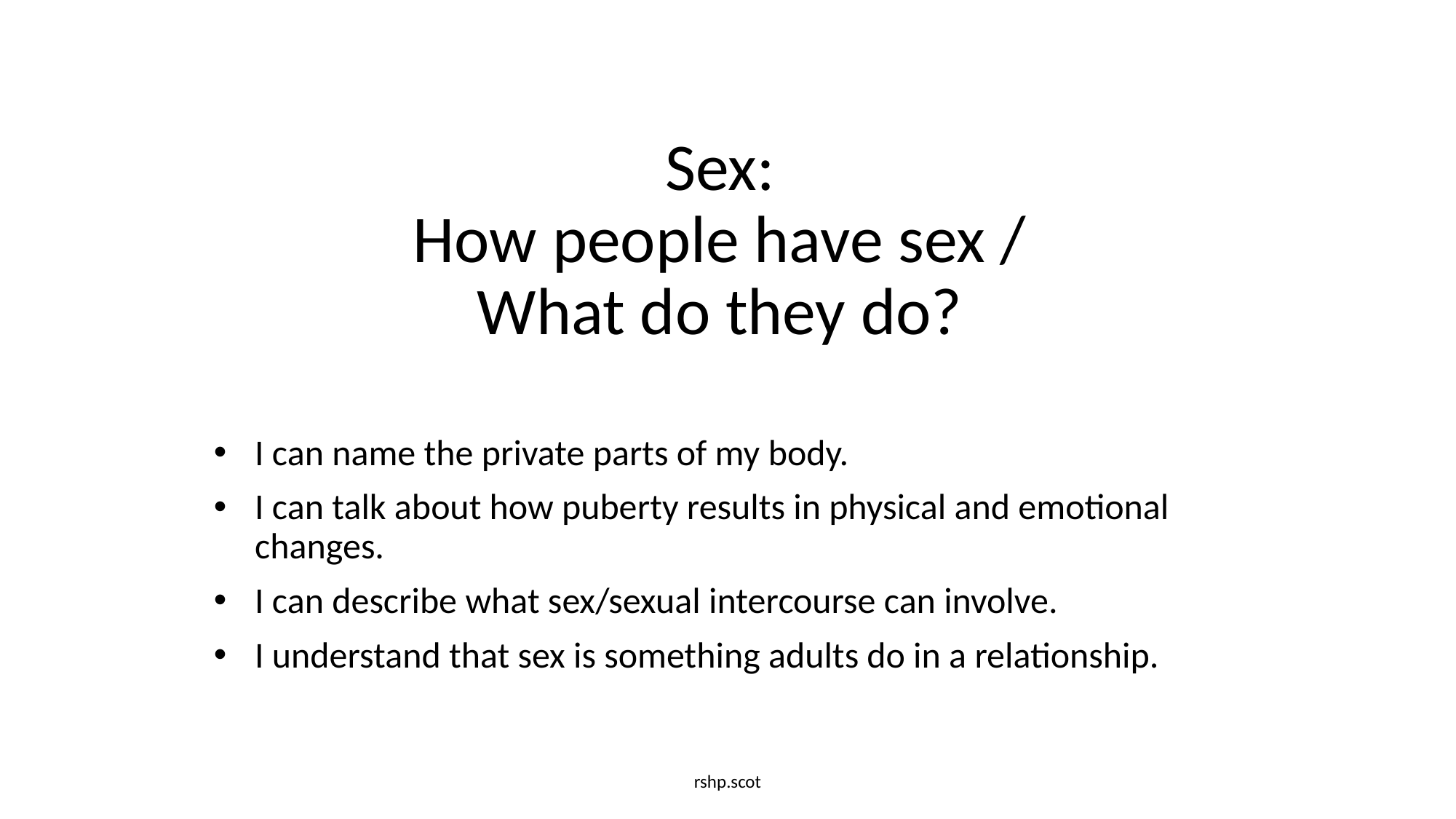

Sex:
How people have sex /
What do they do?
I can name the private parts of my body.
I can talk about how puberty results in physical and emotional changes.
I can describe what sex/sexual intercourse can involve.
I understand that sex is something adults do in a relationship.

rshp.scot